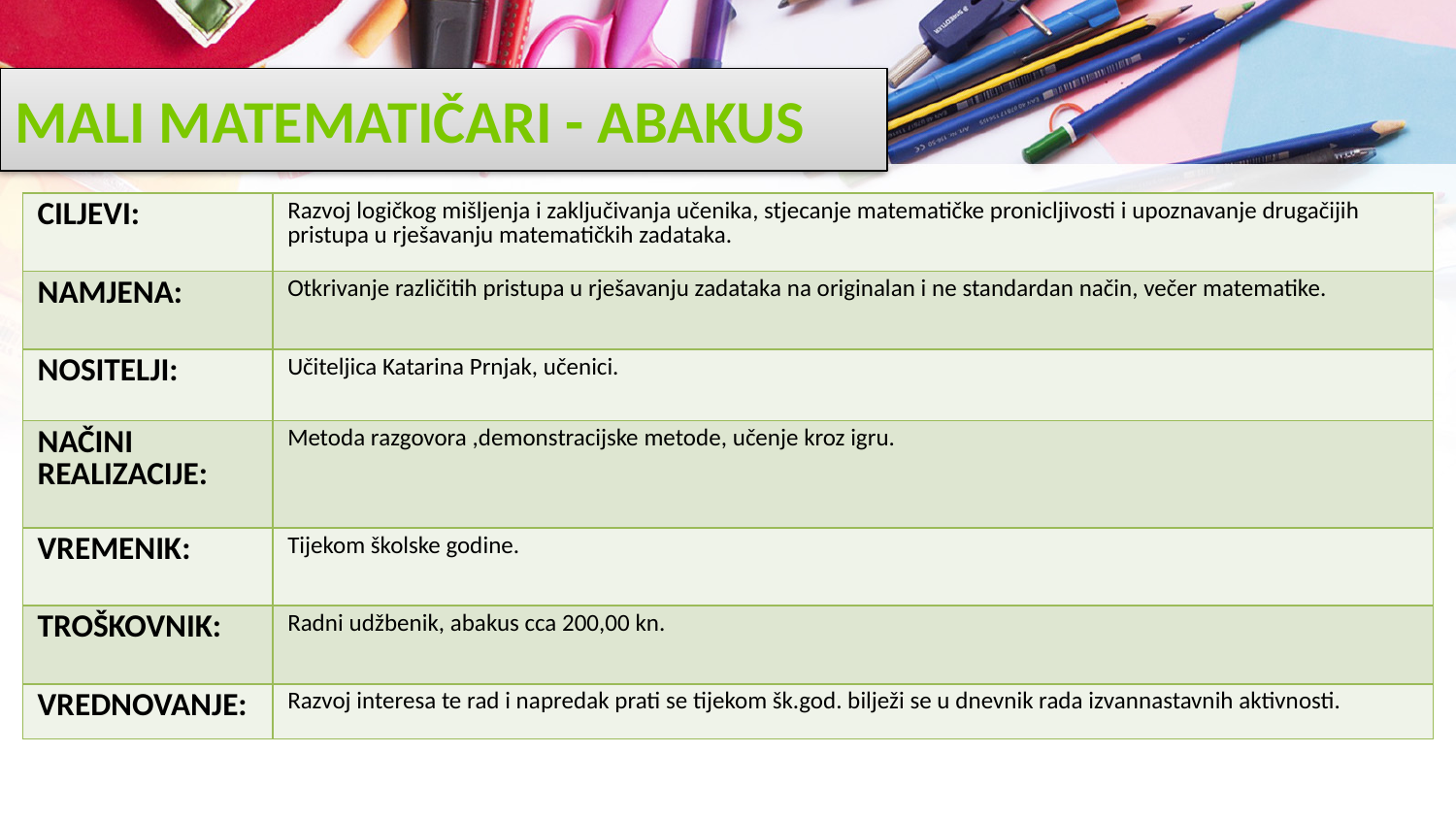

# MALI MATEMATIČARI - ABAKUS
| CILJEVI: | Razvoj logičkog mišljenja i zaključivanja učenika, stjecanje matematičke pronicljivosti i upoznavanje drugačijih pristupa u rješavanju matematičkih zadataka. |
| --- | --- |
| NAMJENA: | Otkrivanje različitih pristupa u rješavanju zadataka na originalan i ne standardan način, večer matematike. |
| NOSITELJI: | Učiteljica Katarina Prnjak, učenici. |
| NAČINI REALIZACIJE: | Metoda razgovora ,demonstracijske metode, učenje kroz igru. |
| VREMENIK: | Tijekom školske godine. |
| TROŠKOVNIK: | Radni udžbenik, abakus cca 200,00 kn. |
| VREDNOVANJE: | Razvoj interesa te rad i napredak prati se tijekom šk.god. bilježi se u dnevnik rada izvannastavnih aktivnosti. |